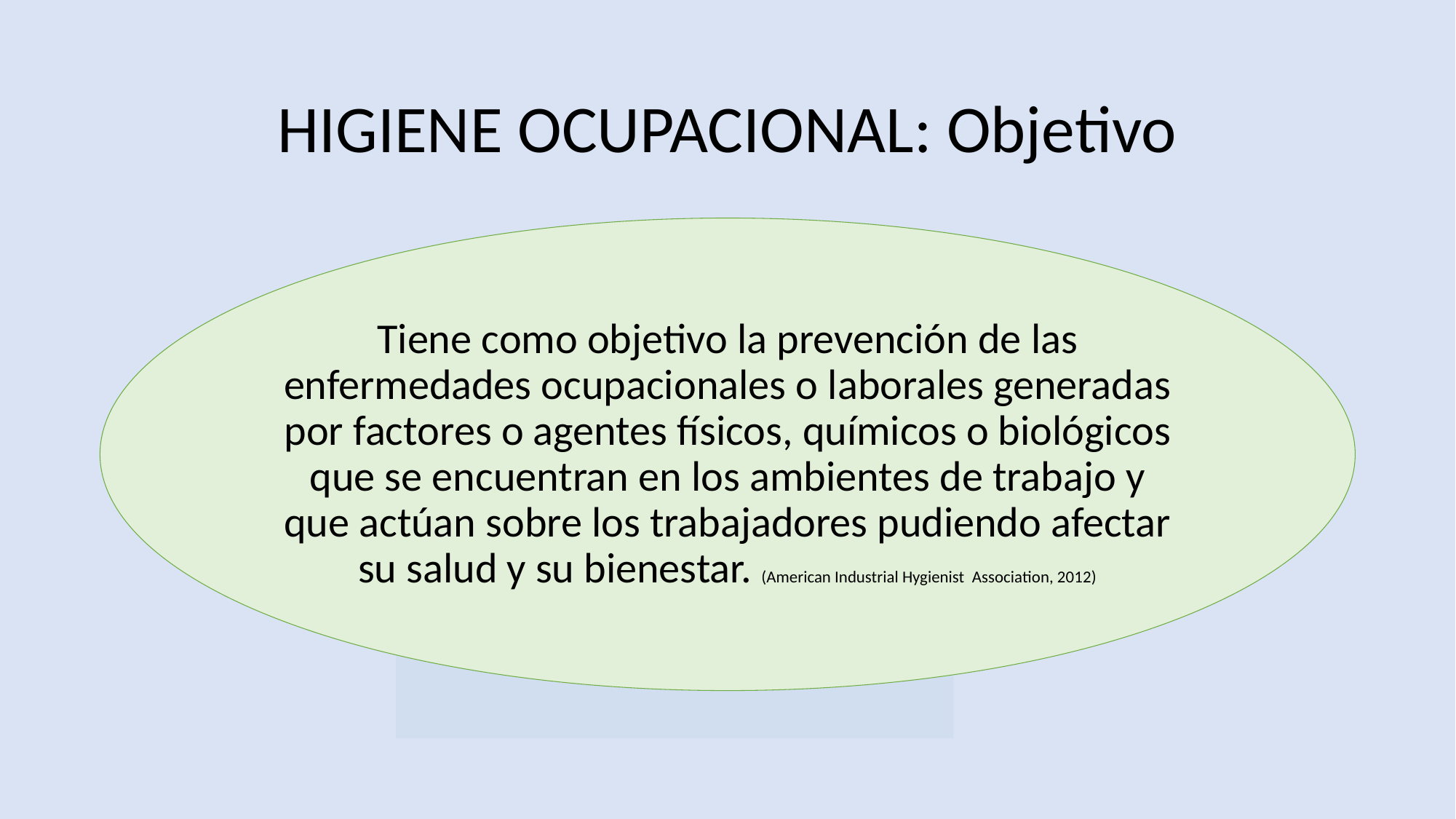

# HIGIENE OCUPACIONAL: Objetivo
Tiene como objetivo la prevención de las enfermedades ocupacionales o laborales generadas por factores o agentes físicos, químicos o biológicos que se encuentran en los ambientes de trabajo y que actúan sobre los trabajadores pudiendo afectar su salud y su bienestar. (American Industrial Hygienist  Association, 2012)